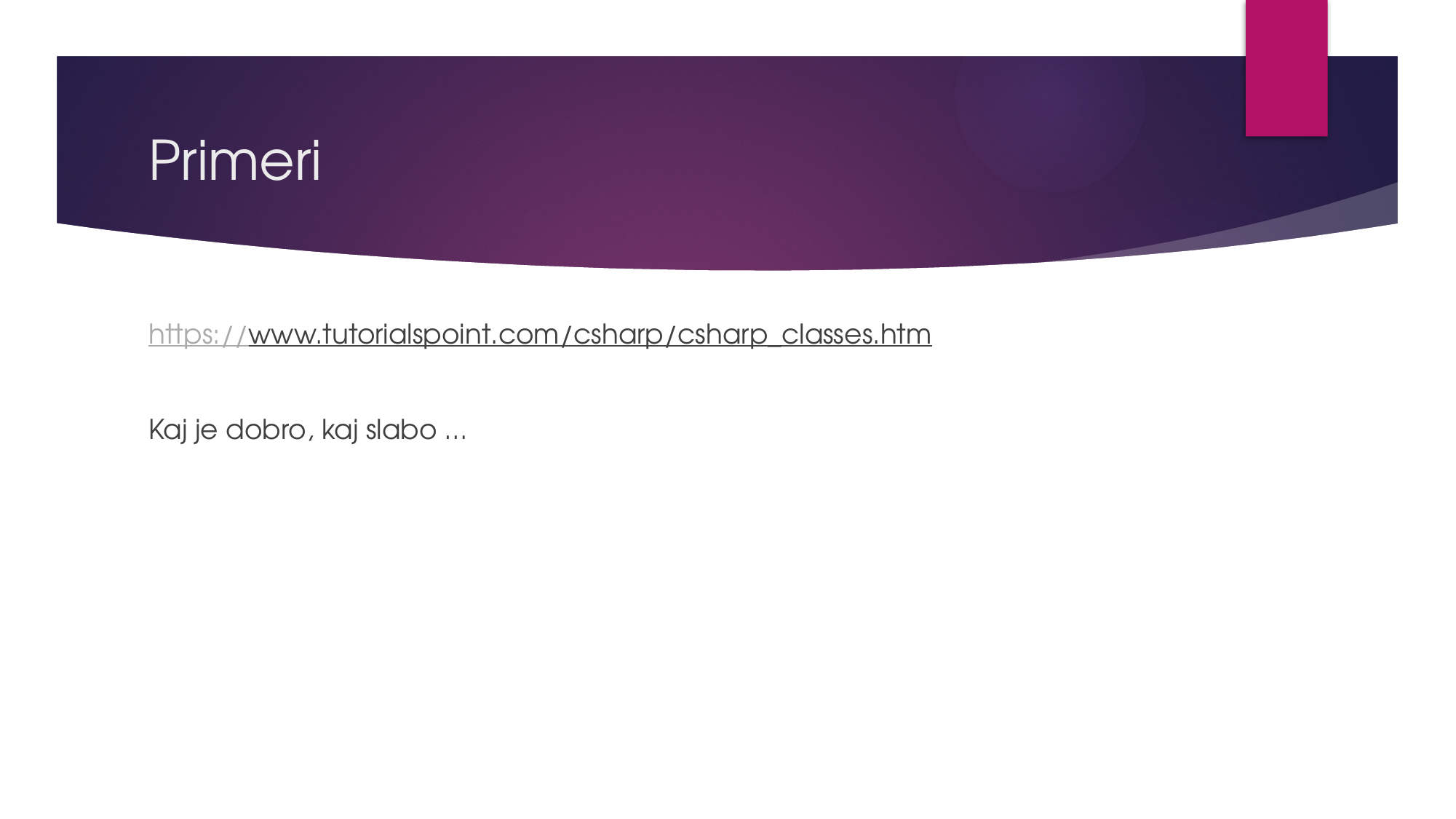

# Primeri
https://www.tutorialspoint.com/csharp/csharp_classes.htm

Kaj je dobro, kaj slabo …